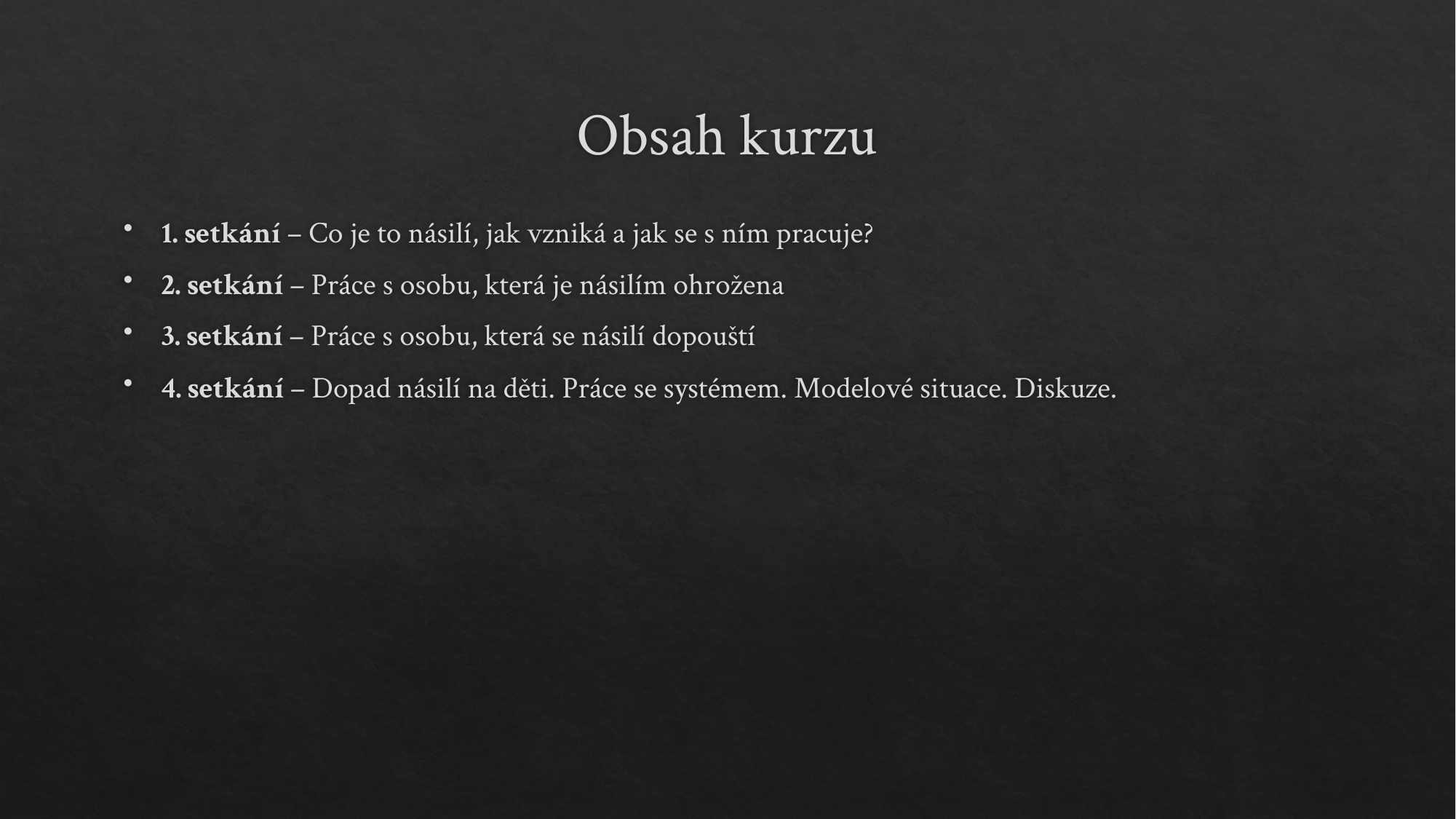

# Obsah kurzu
1. setkání – Co je to násilí, jak vzniká a jak se s ním pracuje?
2. setkání – Práce s osobu, která je násilím ohrožena
3. setkání – Práce s osobu, která se násilí dopouští
4. setkání – Dopad násilí na děti. Práce se systémem. Modelové situace. Diskuze.